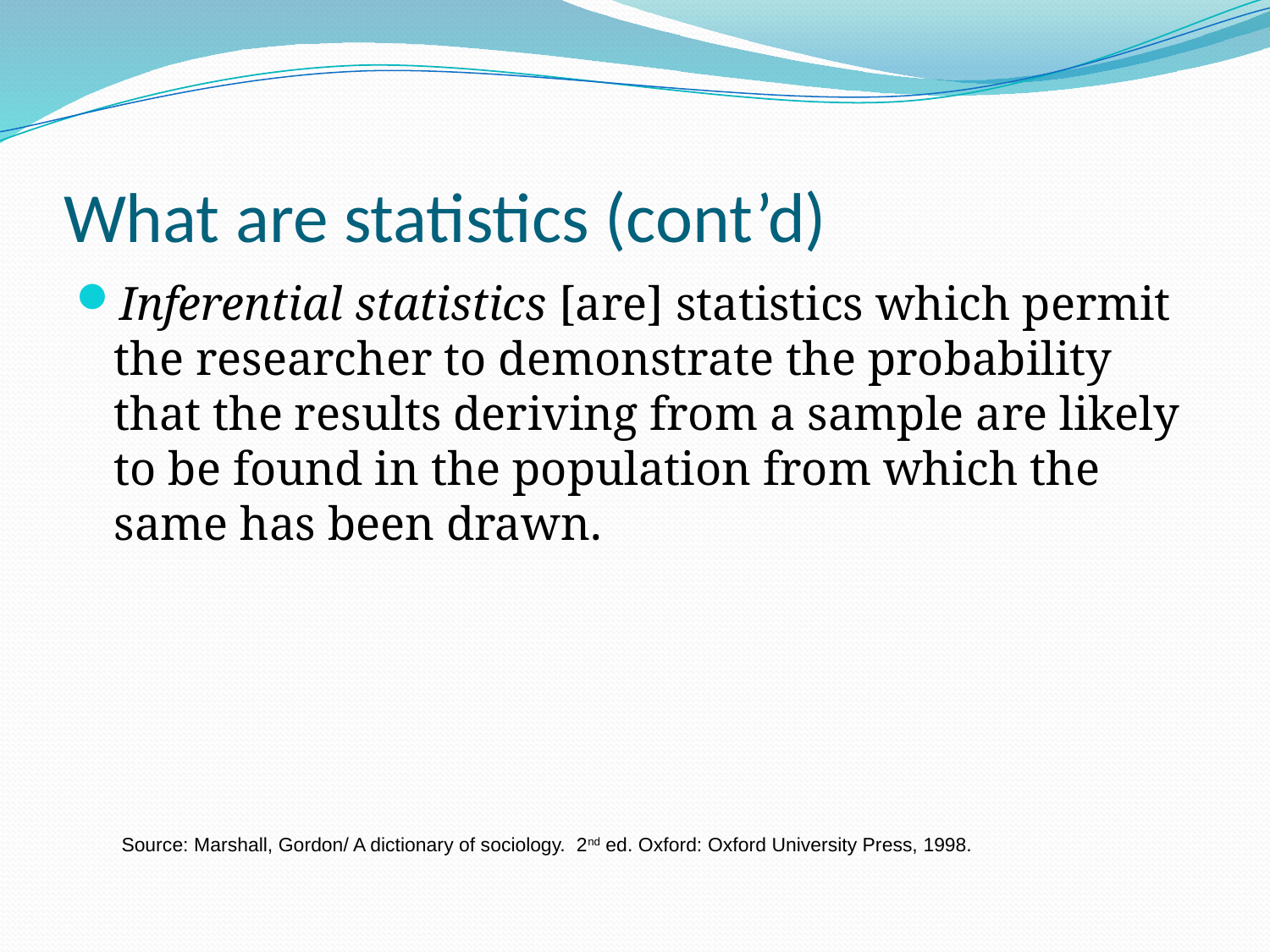

# What are statistics (cont’d)
Inferential statistics [are] statistics which permit the researcher to demonstrate the probability that the results deriving from a sample are likely to be found in the population from which the same has been drawn.
Source: Marshall, Gordon/ A dictionary of sociology.  2nd ed. Oxford: Oxford University Press, 1998.